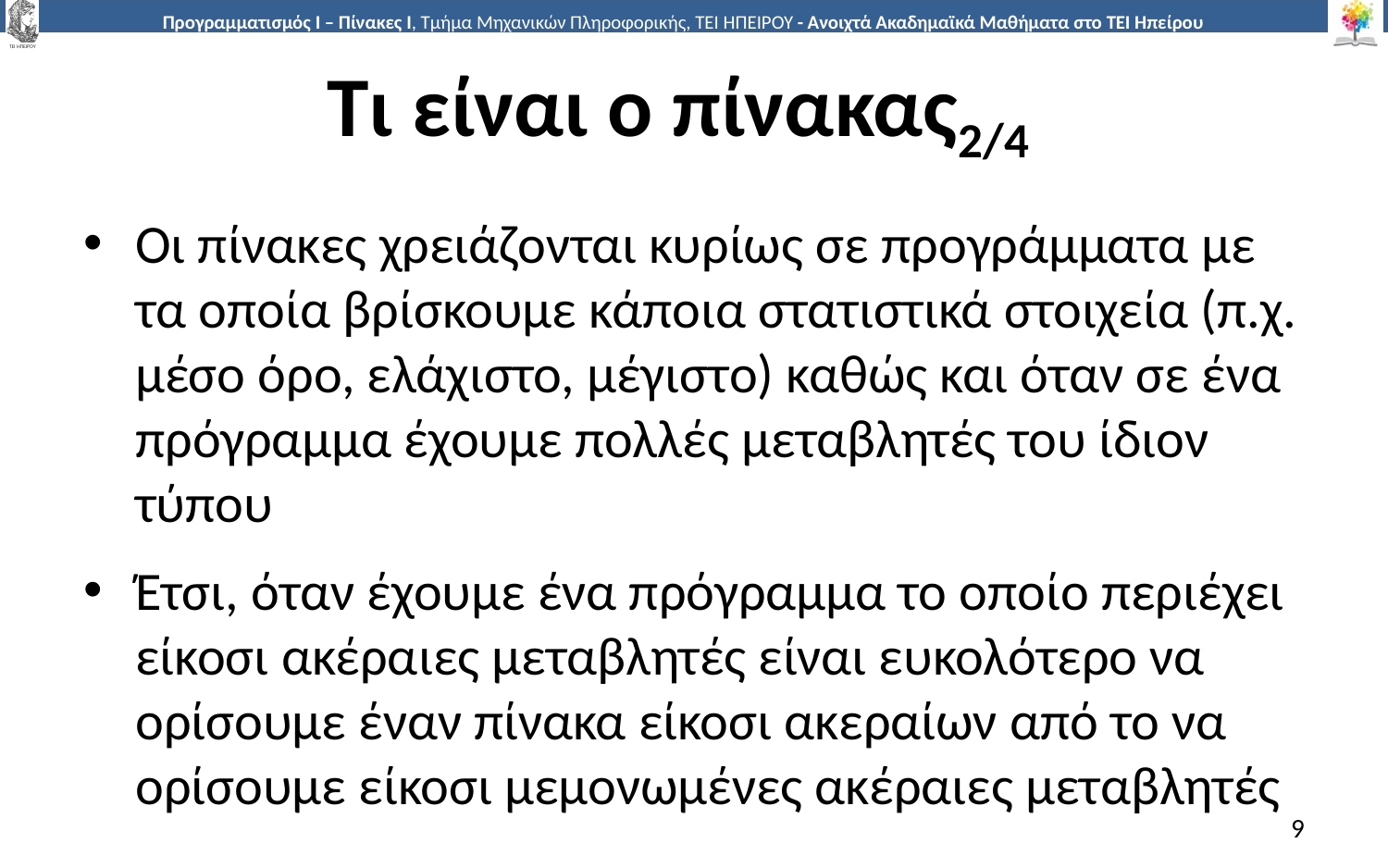

# Τι είναι ο πίνακας2/4
Οι πίνακες χρειάζονται κυρίως σε προγράμματα με τα οποία βρίσκουμε κάποια στατιστικά στοιχεία (π.χ. μέσο όρο, ελάχιστο, μέγιστο) καθώς και όταν σε ένα πρόγραμμα έχουμε πολλές μεταβλητές του ίδιον τύπου
Έτσι, όταν έχουμε ένα πρόγραμμα το οποίο περιέχει είκοσι ακέραιες μεταβλητές είναι ευκολότερο να ορίσουμε έναν πίνακα είκοσι ακεραίων από το να ορίσουμε είκοσι μεμονωμένες ακέραιες μεταβλητές

9